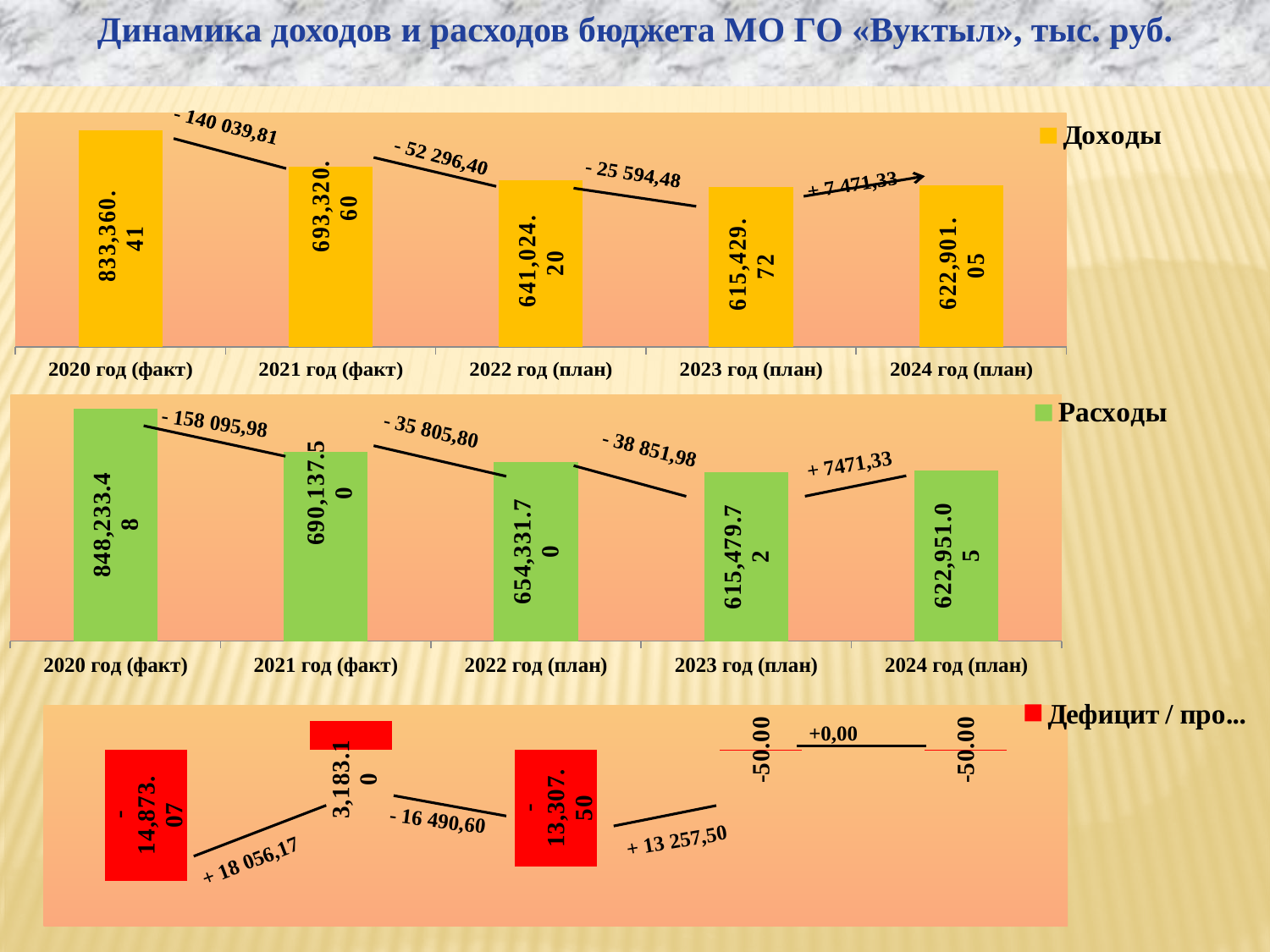

Динамика доходов и расходов бюджета МО ГО «Вуктыл», тыс. руб.

### Chart

| Category | Доходы |
|---|---|
| 2020 год (факт) | 833360.41 |
| 2021 год (факт) | 693320.6 |
| 2022 год (план) | 641024.2 |
| 2023 год (план) | 615429.72 |
| 2024 год (план) | 622901.05 |

### Chart

| Category | Расходы |
|---|---|
| 2020 год (факт) | 848233.48 |
| 2021 год (факт) | 690137.5 |
| 2022 год (план) | 654331.7 |
| 2023 год (план) | 615479.72 |
| 2024 год (план) | 622951.05 |

### Chart

| Category | Дефицит / профицит |
|---|---|
| 2020 год (факт) | -14873.07 |
| 2021 год (факт) | 3183.1 |
| 2022 год (план) | -13307.5 |
| 2023 год (план) | -50.0 |
| 2023 год (план) | -50.0 |